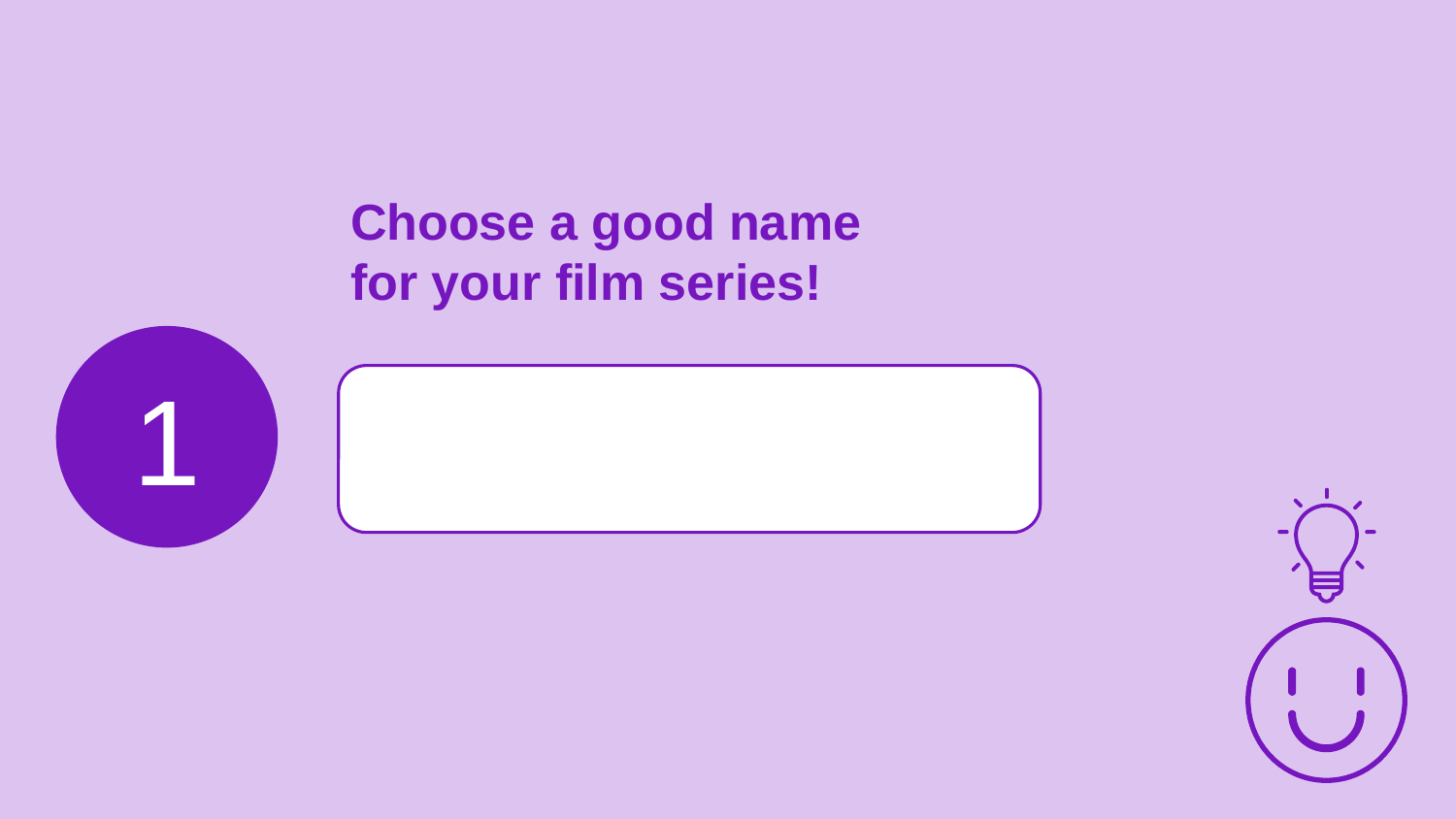

# Choose a good name for your film series!

1